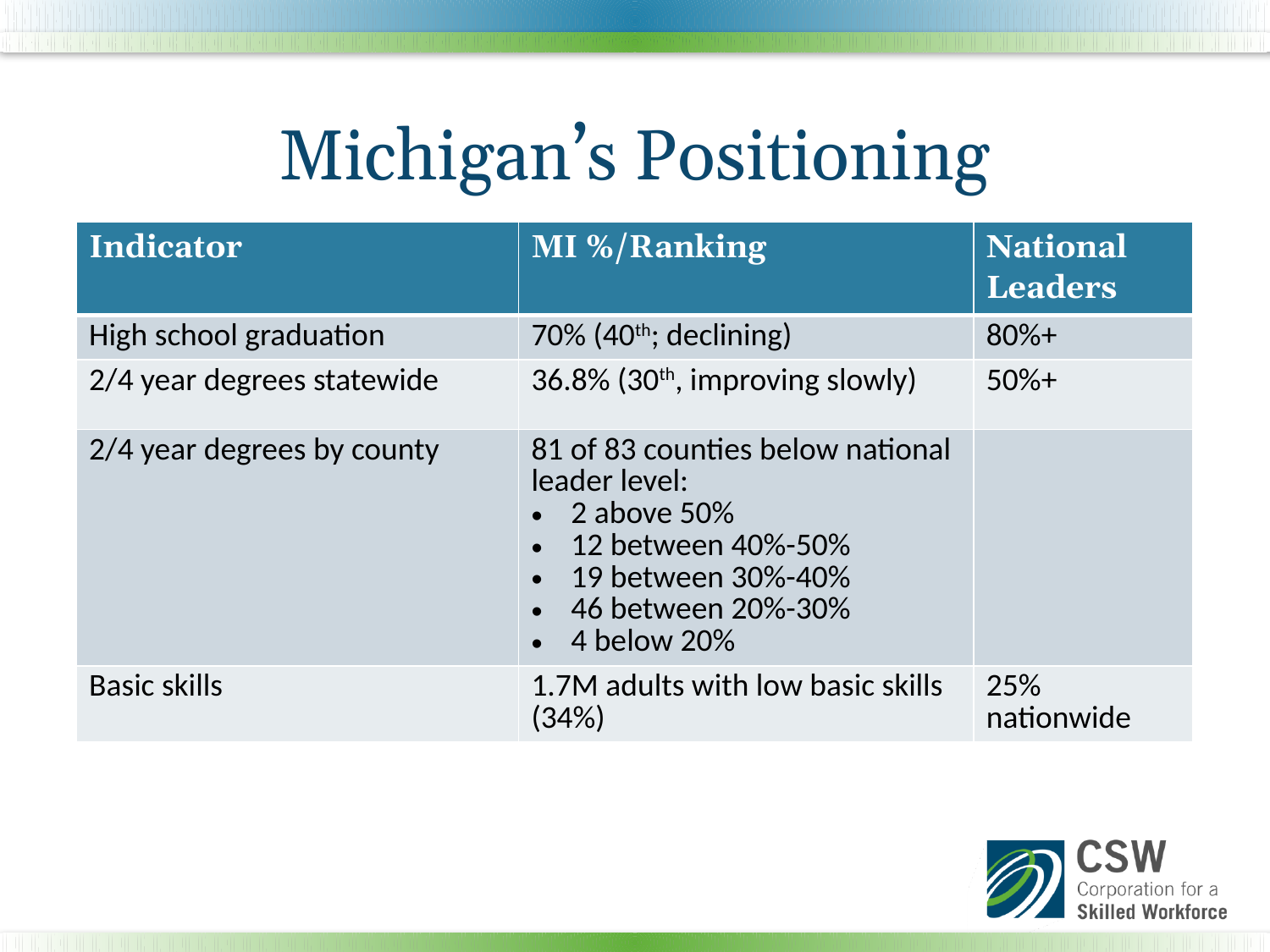

# Michigan’s Positioning
| Indicator | MI %/Ranking | National Leaders |
| --- | --- | --- |
| High school graduation | 70% (40th; declining) | 80%+ |
| 2/4 year degrees statewide | 36.8% (30th, improving slowly) | 50%+ |
| 2/4 year degrees by county | 81 of 83 counties below national leader level: 2 above 50% 12 between 40%-50% 19 between 30%-40% 46 between 20%-30% 4 below 20% |  |
| Basic skills | 1.7M adults with low basic skills (34%) | 25% nationwide |